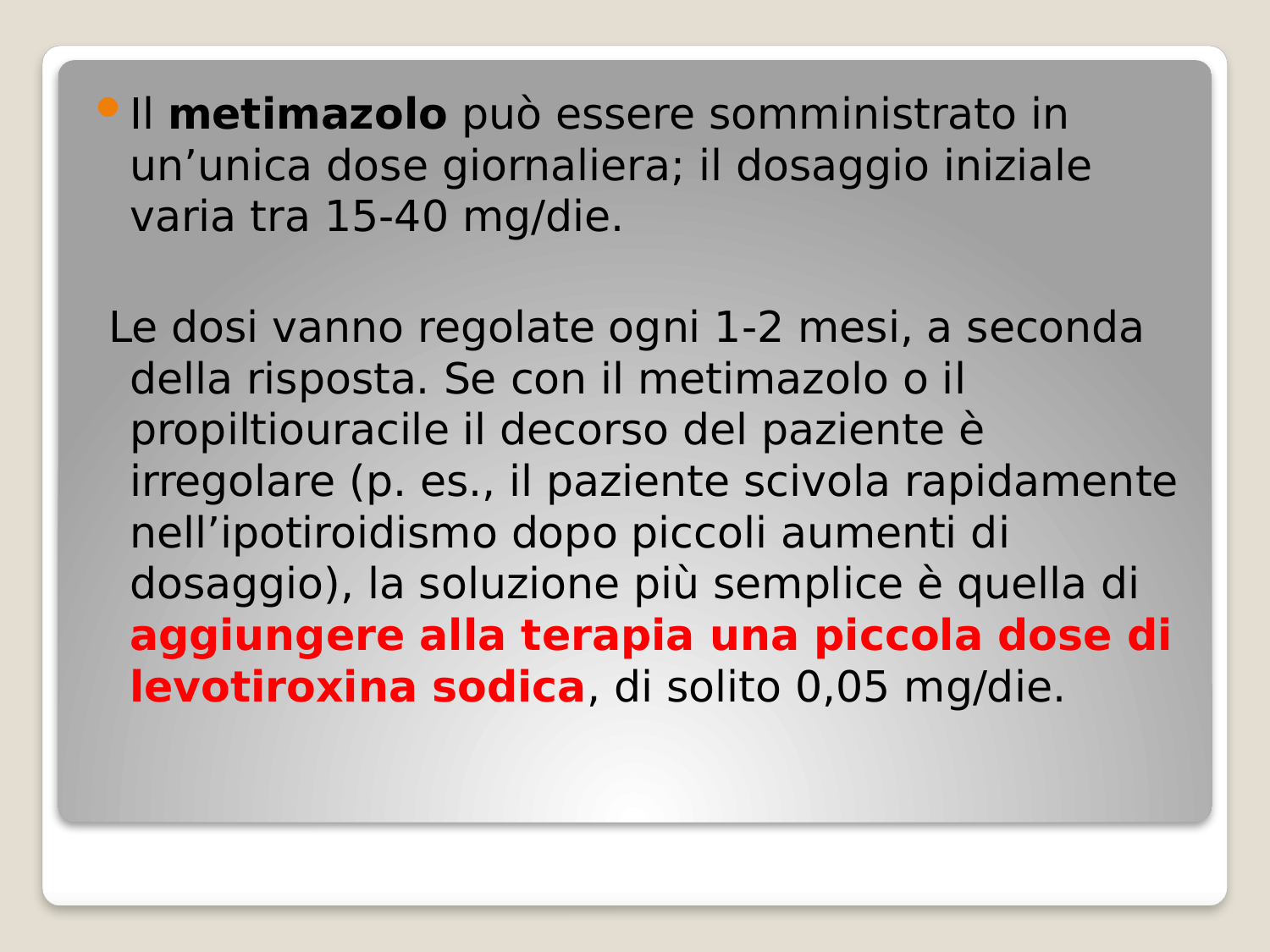

Il metimazolo può essere somministrato in un’unica dose giornaliera; il dosaggio iniziale varia tra 15-40 mg/die.

 Le dosi vanno regolate ogni 1-2 mesi, a seconda della risposta. Se con il metimazolo o il propiltiouracile il decorso del paziente è irregolare (p. es., il paziente scivola rapidamente nell’ipotiroidismo dopo piccoli aumenti di dosaggio), la soluzione più semplice è quella di aggiungere alla terapia una piccola dose di levotiroxina sodica, di solito 0,05 mg/die.
#